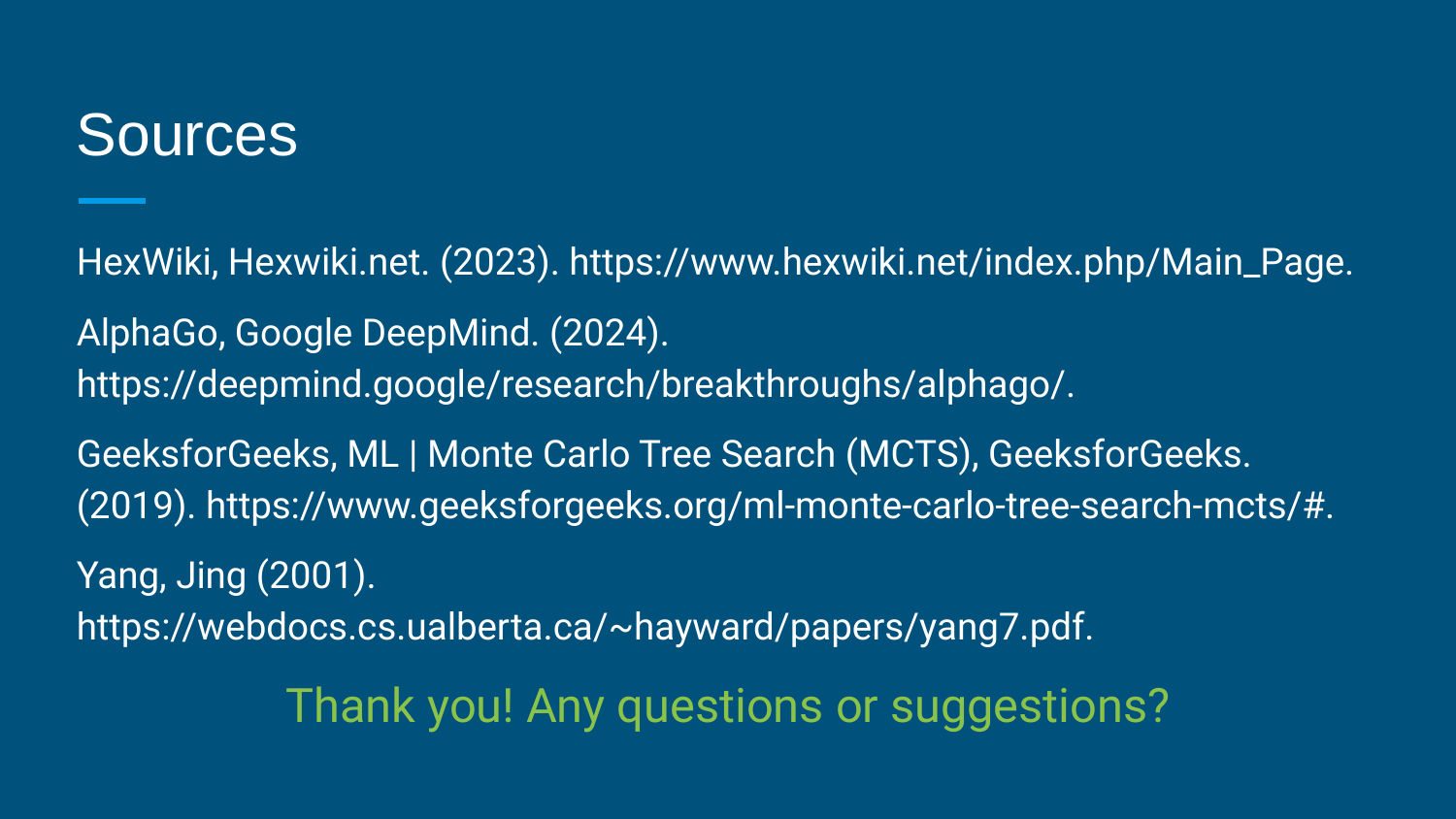

# Sources
HexWiki, Hexwiki.net. (2023). https://www.hexwiki.net/index.php/Main_Page.
AlphaGo, Google DeepMind. (2024). https://deepmind.google/research/breakthroughs/alphago/.
GeeksforGeeks, ML | Monte Carlo Tree Search (MCTS), GeeksforGeeks. (2019). https://www.geeksforgeeks.org/ml-monte-carlo-tree-search-mcts/#.
Yang, Jing (2001). https://webdocs.cs.ualberta.ca/~hayward/papers/yang7.pdf.
Thank you! Any questions or suggestions?